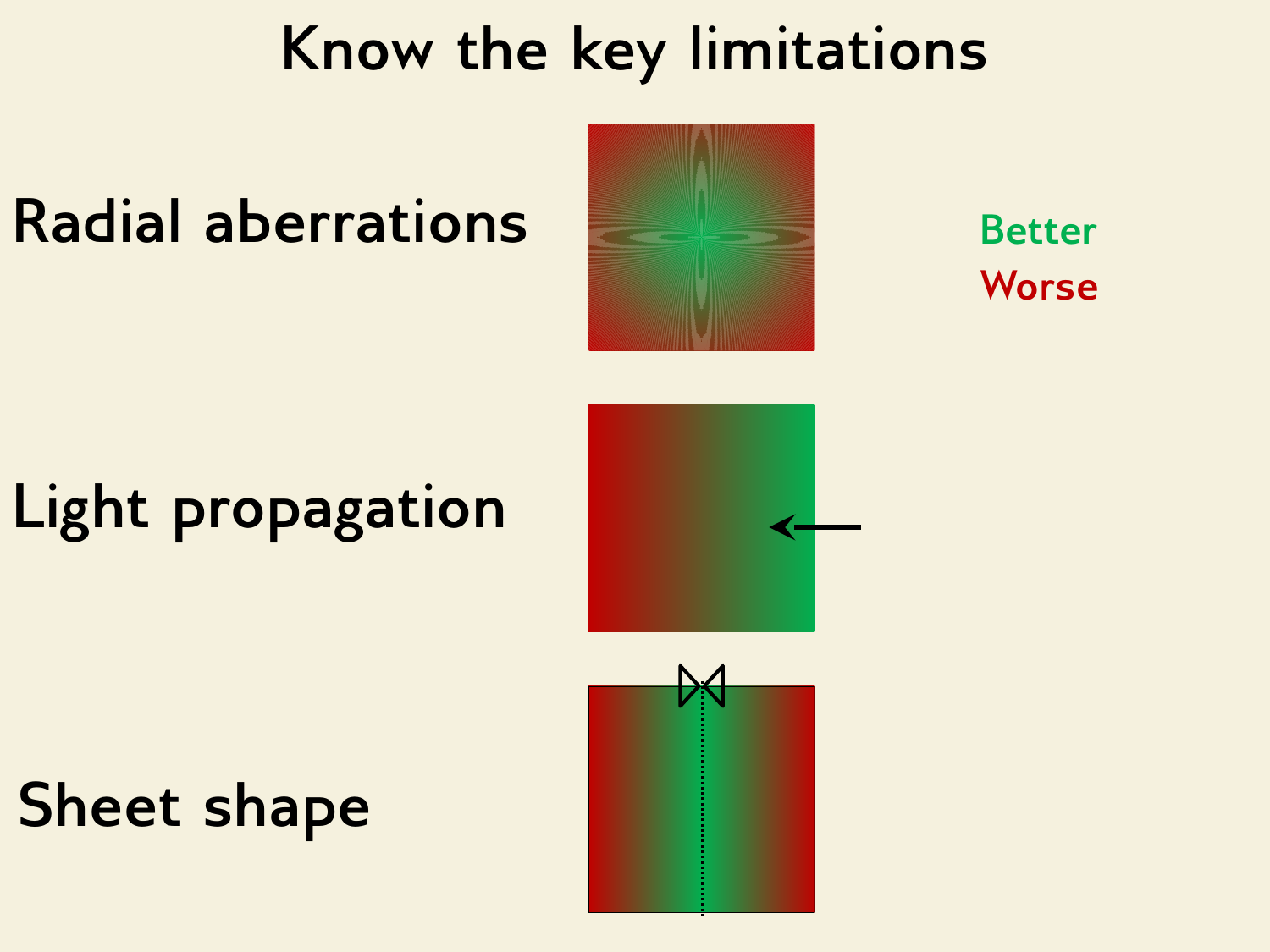

Know the key limitations

Radial aberrations
Better
Worse

Light propagation

Sheet shape